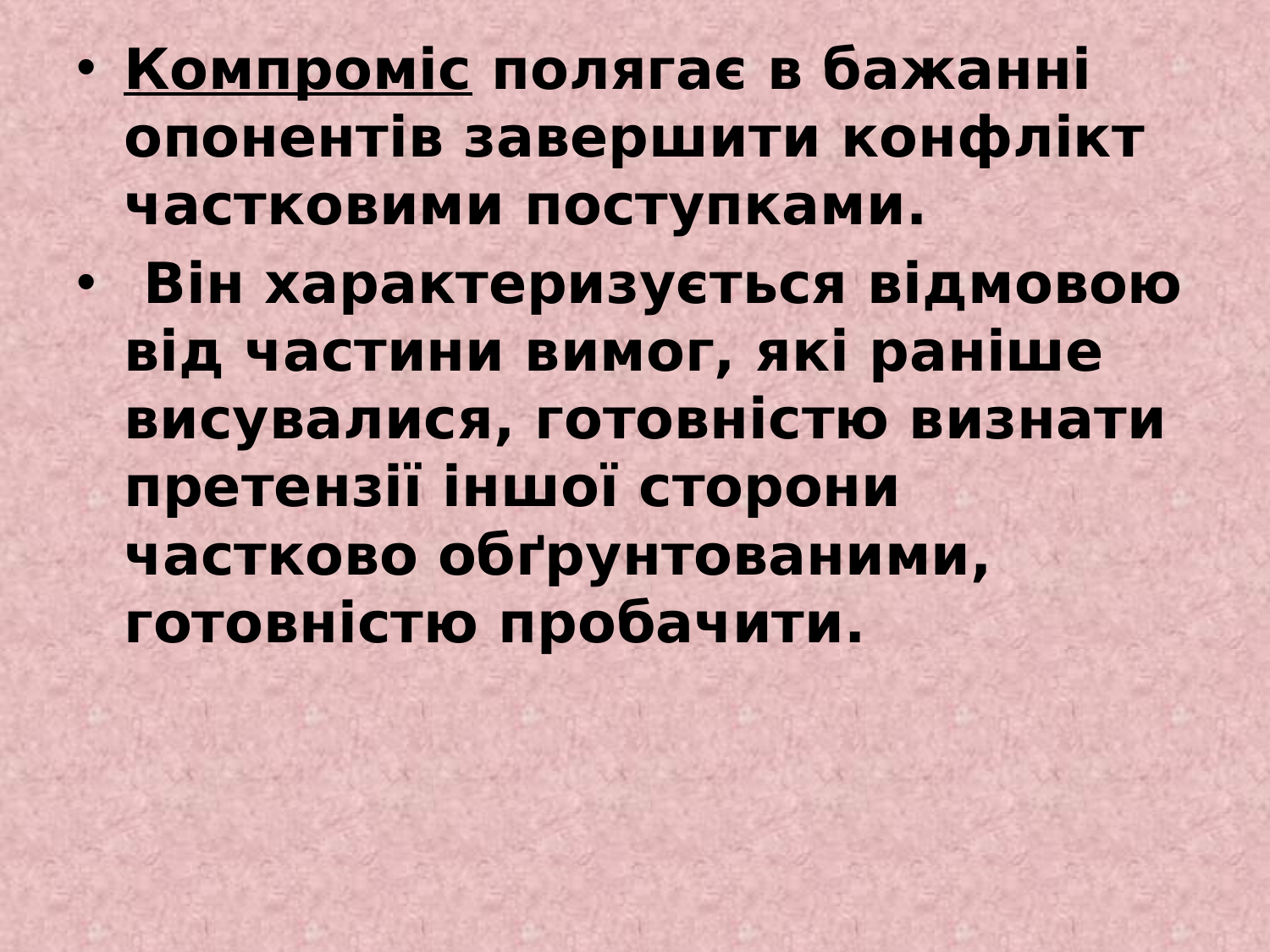

Компроміс полягає в бажанні опонентів завершити конфлікт частковими поступками.
 Він характеризується відмовою від частини вимог, які раніше висувалися, готовністю визнати претензії іншої сторони частково обґрунтованими, готовністю пробачити.